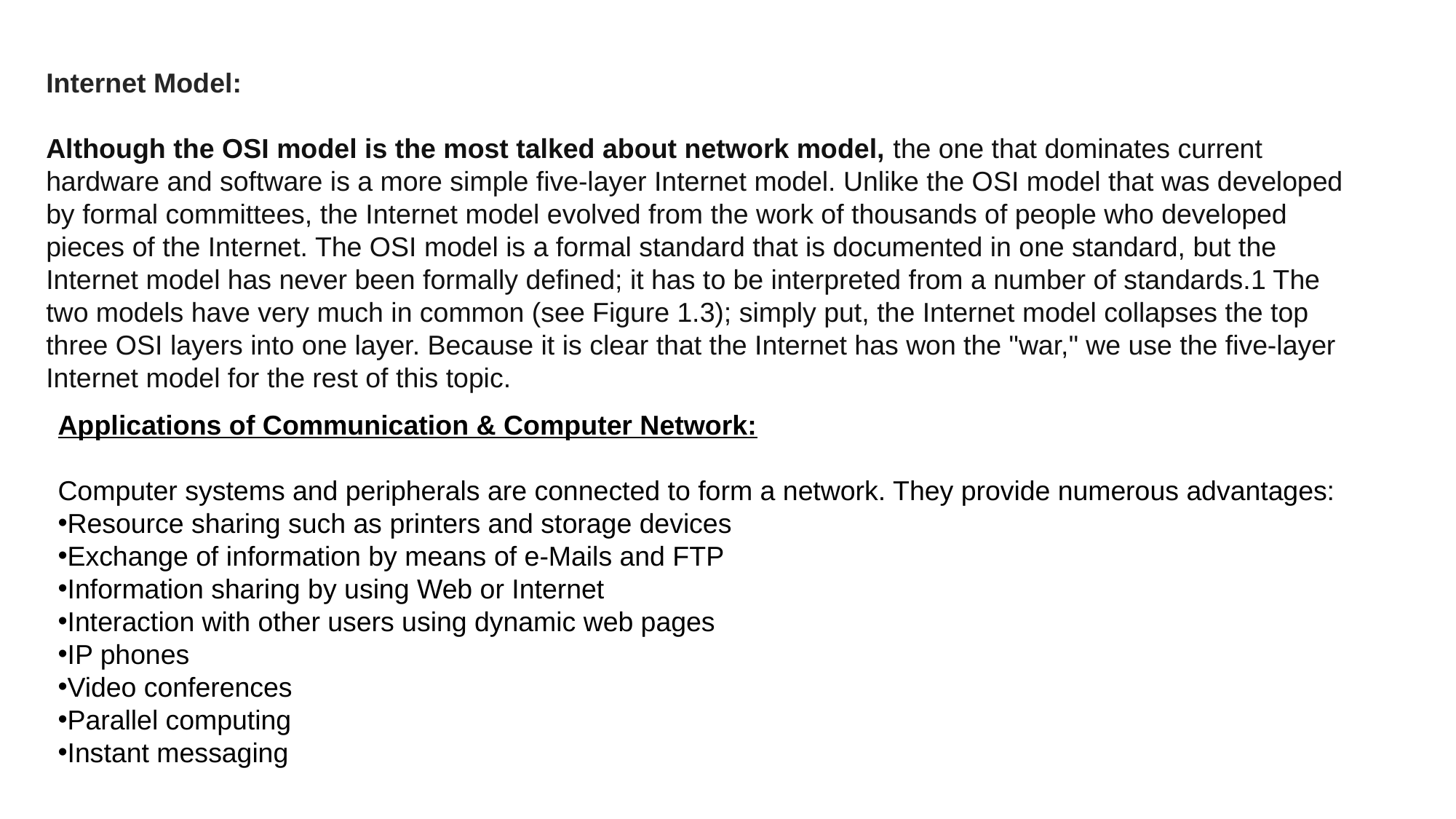

Internet Model:

Although the OSI model is the most talked about network model, the one that dominates current hardware and software is a more simple five-layer Internet model. Unlike the OSI model that was developed by formal committees, the Internet model evolved from the work of thousands of people who developed pieces of the Internet. The OSI model is a formal standard that is documented in one standard, but the Internet model has never been formally defined; it has to be interpreted from a number of standards.1 The two models have very much in common (see Figure 1.3); simply put, the Internet model collapses the top three OSI layers into one layer. Because it is clear that the Internet has won the "war," we use the five-layer Internet model for the rest of this topic.
Applications of Communication & Computer Network:

Computer systems and peripherals are connected to form a network. They provide numerous advantages:
Resource sharing such as printers and storage devices
Exchange of information by means of e-Mails and FTP
Information sharing by using Web or Internet
Interaction with other users using dynamic web pages
IP phones
Video conferences
Parallel computing
Instant messaging